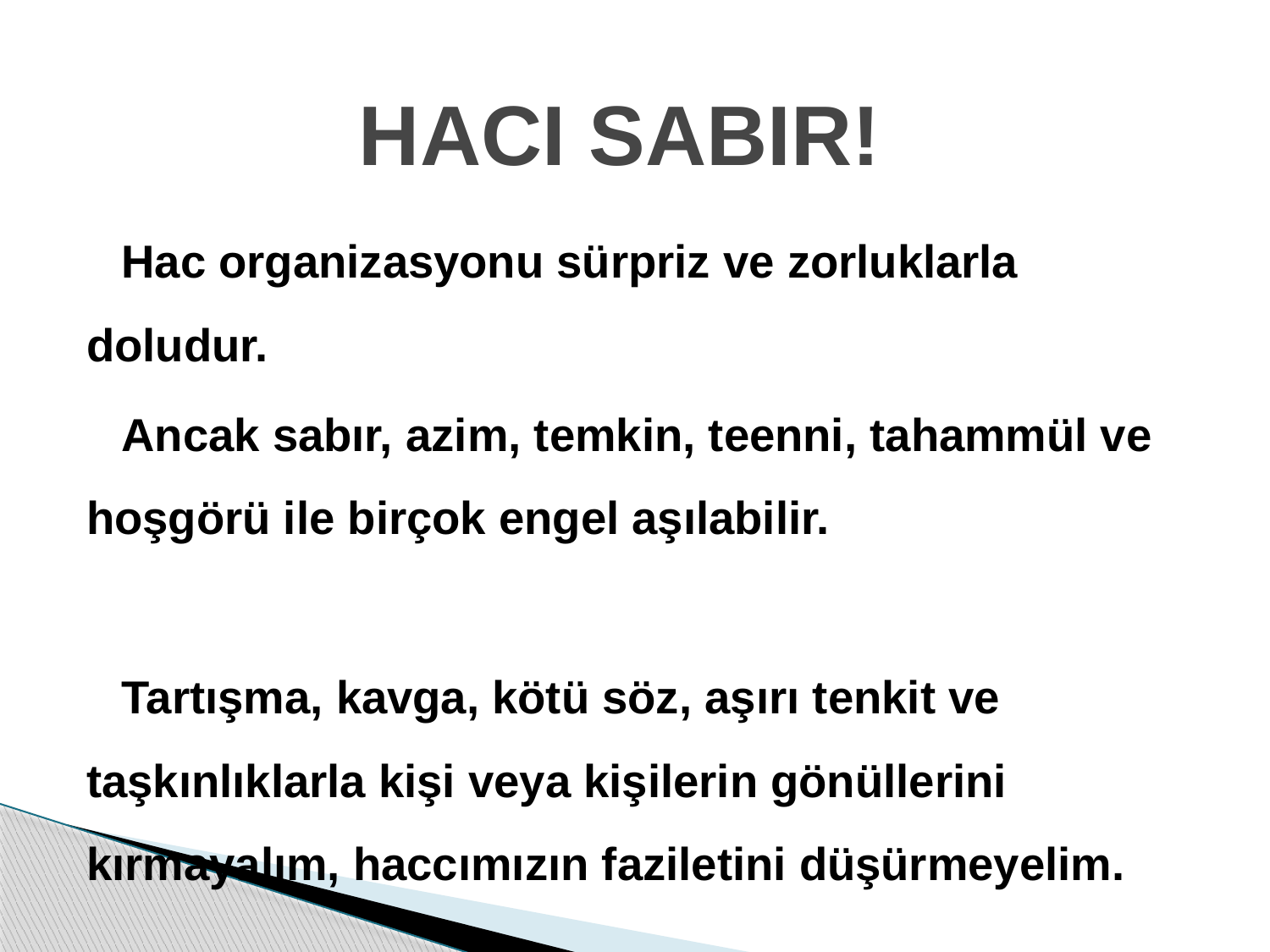

# HACI SABIR!
Hac organizasyonu sürpriz ve zorluklarla doludur.
Ancak sabır, azim, temkin, teenni, tahammül ve hoşgörü ile birçok engel aşılabilir.

Tartışma, kavga, kötü söz, aşırı tenkit ve taşkınlıklarla kişi veya kişilerin gönüllerini kırmayalım, haccımızın faziletini düşürmeyelim.